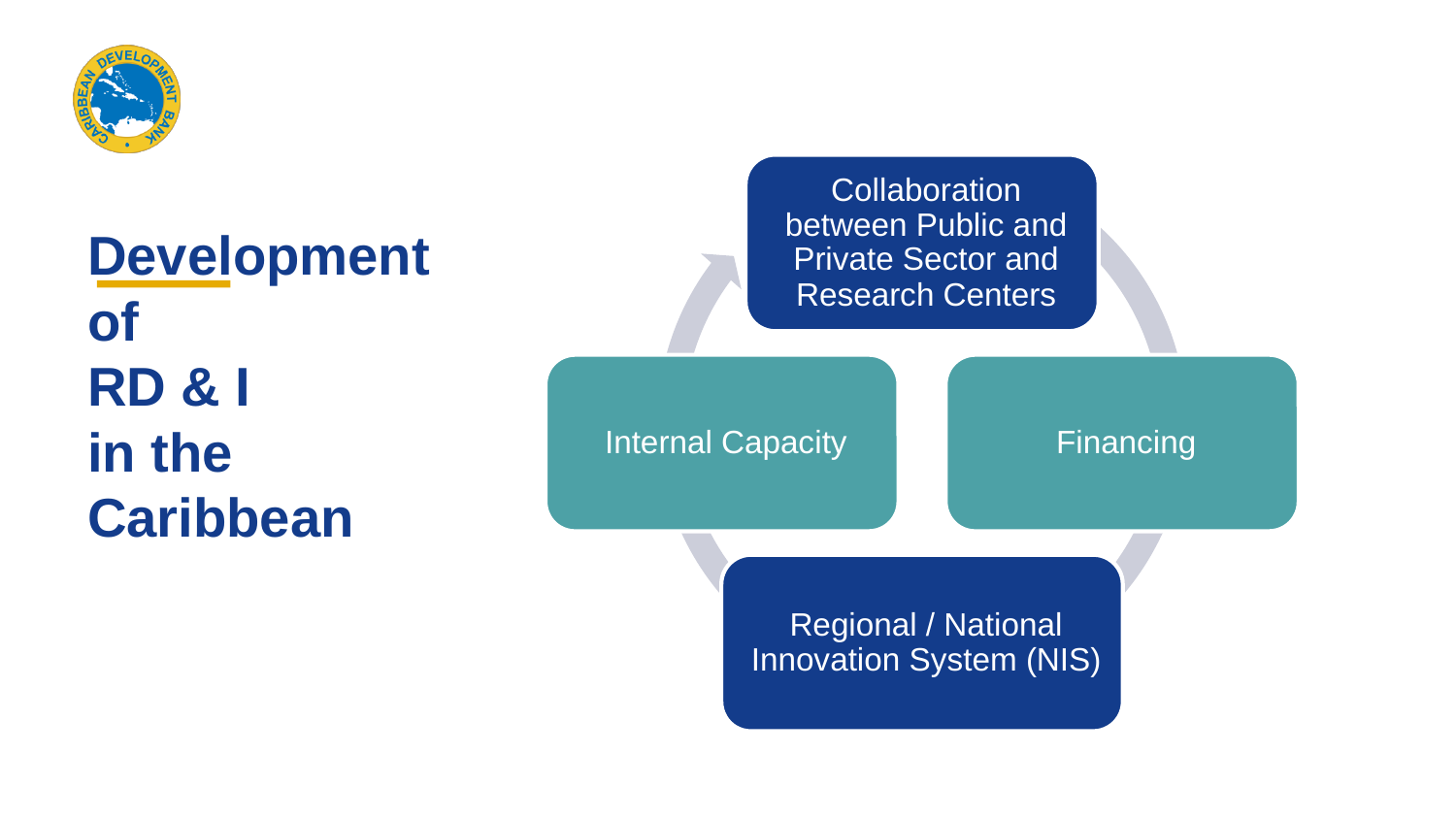

Collaboration between Public and Private Sector and Research Centers
Financing
Regional / National Innovation System (NIS)
Internal Capacity
# Development of RD & I in the Caribbean